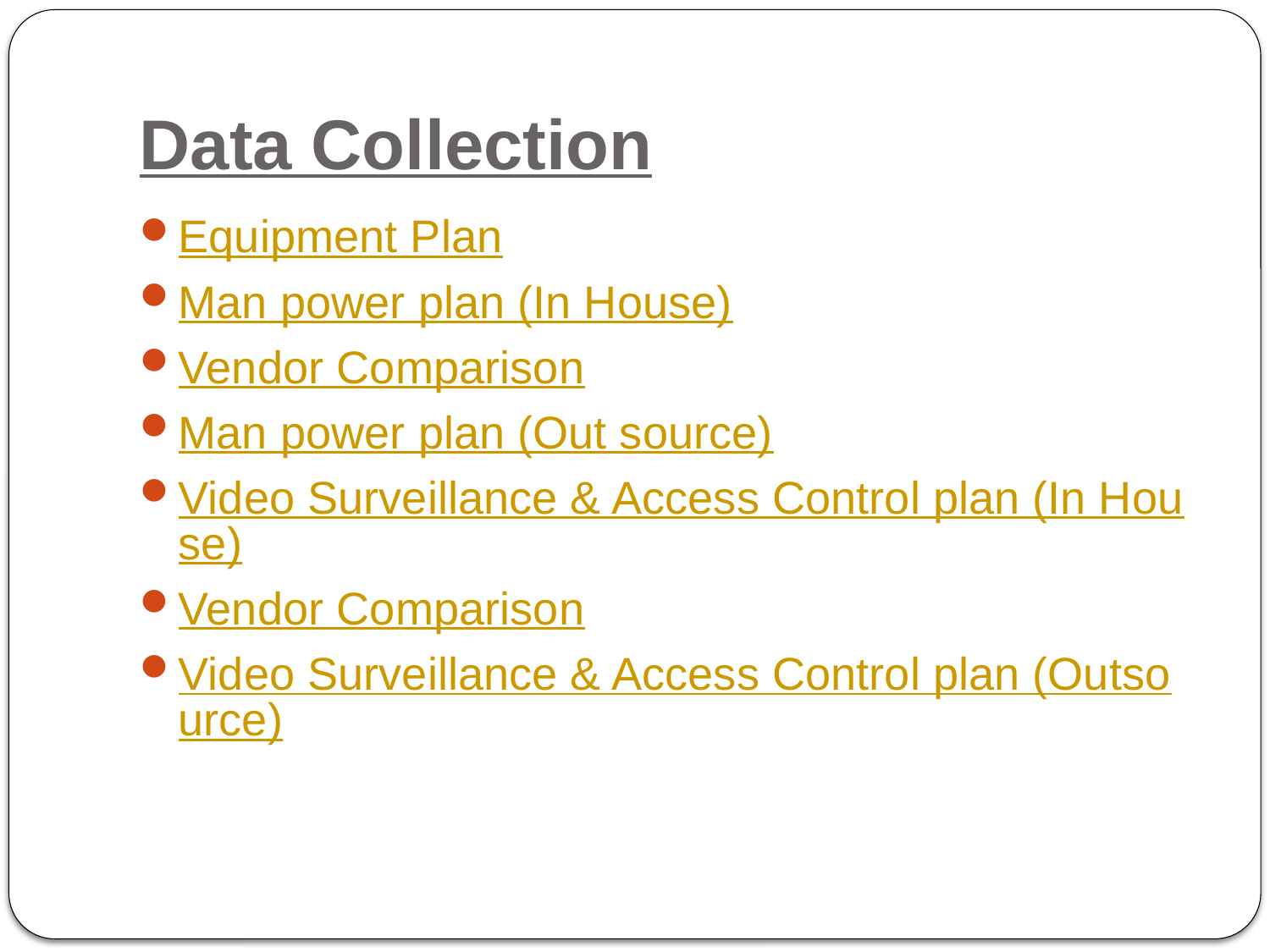

# Data Collection
Equipment Plan
Man power plan (In House)
Vendor Comparison
Man power plan (Out source)
Video Surveillance & Access Control plan (In House)
Vendor Comparison
Video Surveillance & Access Control plan (Outsource)